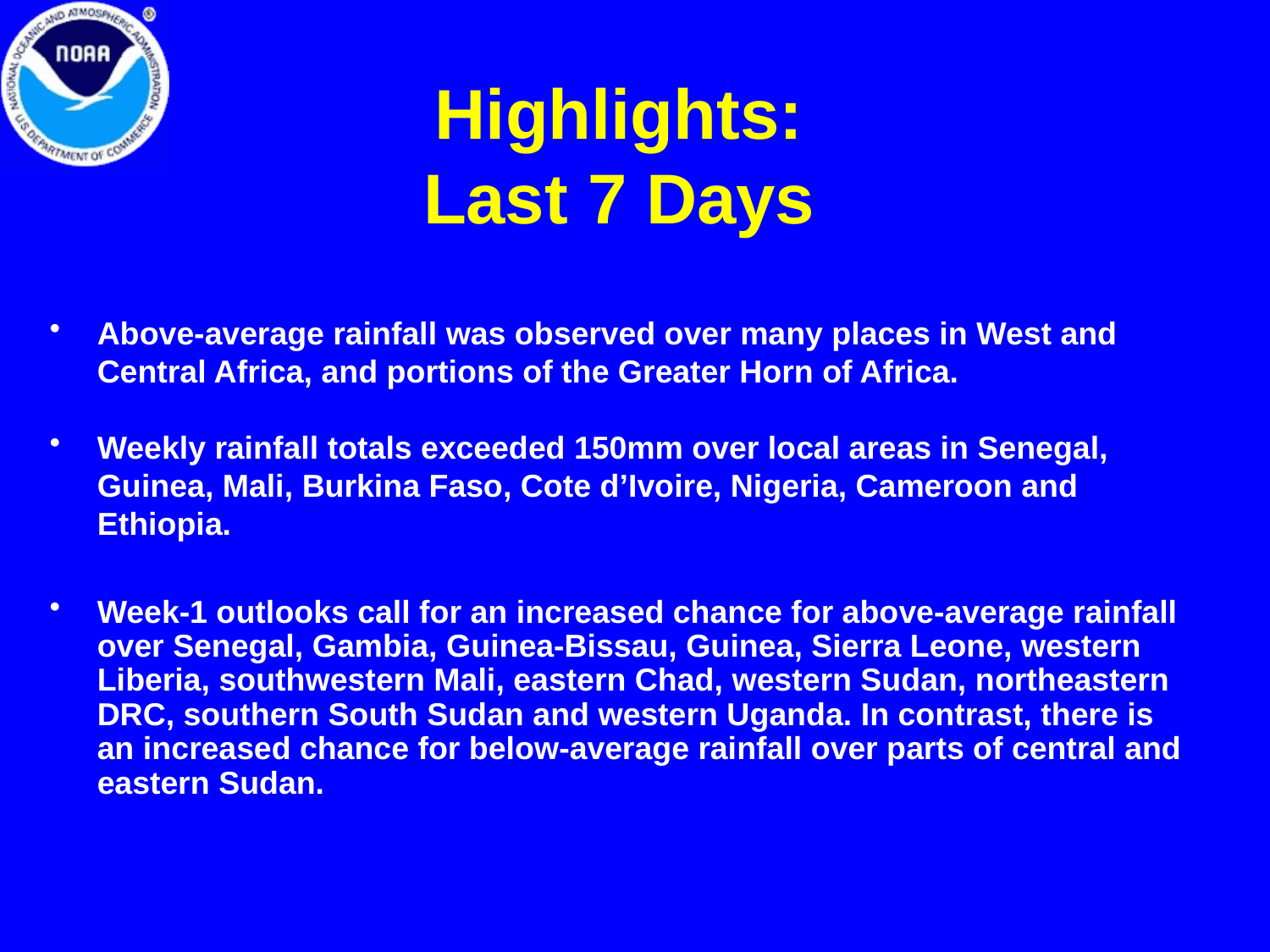

# Highlights: Last 7 Days
Above-average rainfall was observed over many places in West and Central Africa, and portions of the Greater Horn of Africa.

Weekly rainfall totals exceeded 150mm over local areas in Senegal, Guinea, Mali, Burkina Faso, Cote d’Ivoire, Nigeria, Cameroon and Ethiopia.

Week-1 outlooks call for an increased chance for above-average rainfall over Senegal, Gambia, Guinea-Bissau, Guinea, Sierra Leone, western Liberia, southwestern Mali, eastern Chad, western Sudan, northeastern DRC, southern South Sudan and western Uganda. In contrast, there is an increased chance for below-average rainfall over parts of central and eastern Sudan.